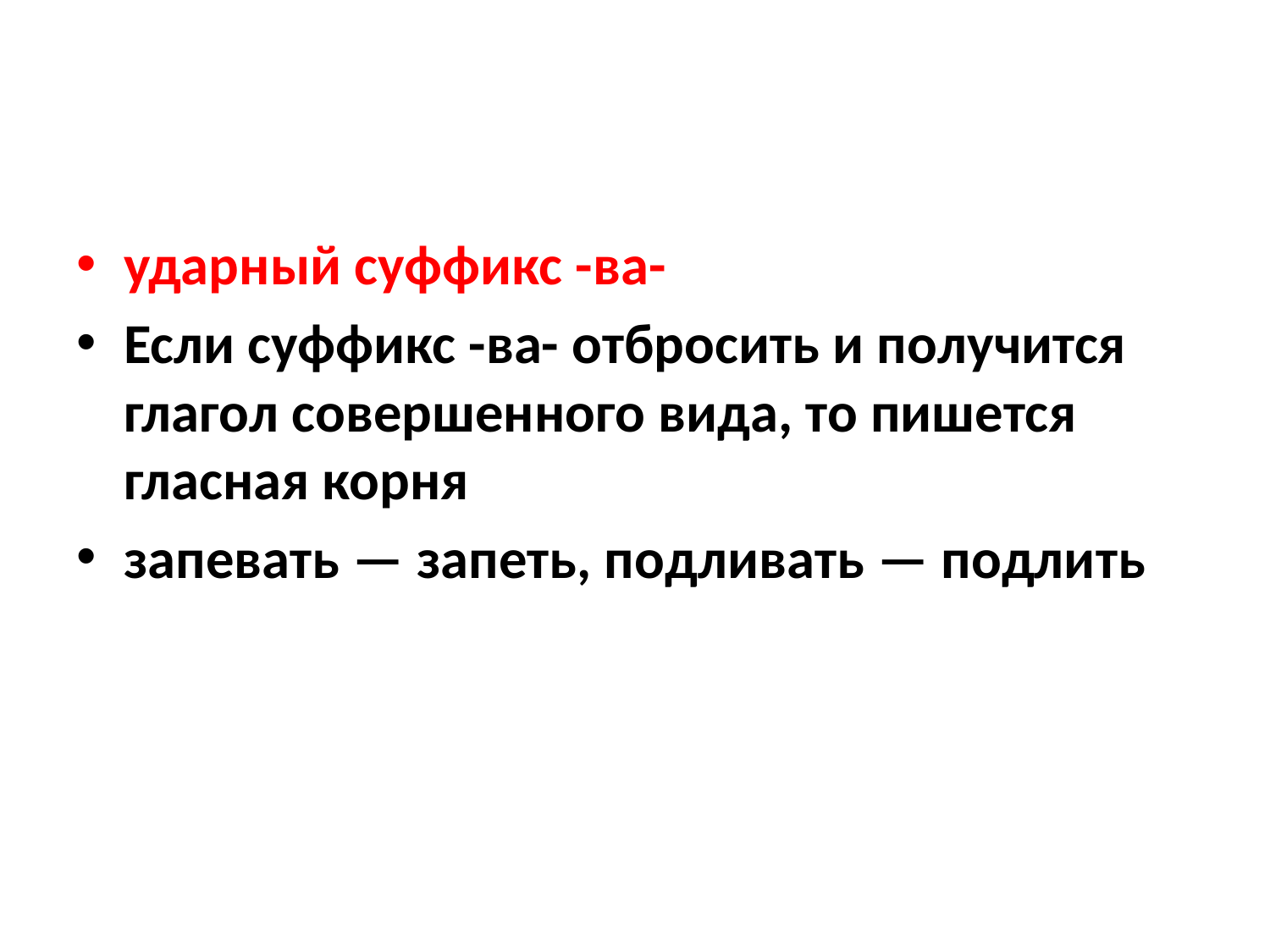

#
ударный суффикс -ва-
Если суффикс -ва- отбросить и получится глагол совершенного вида, то пишется гласная корня
запевать — запеть, подливать — подлить